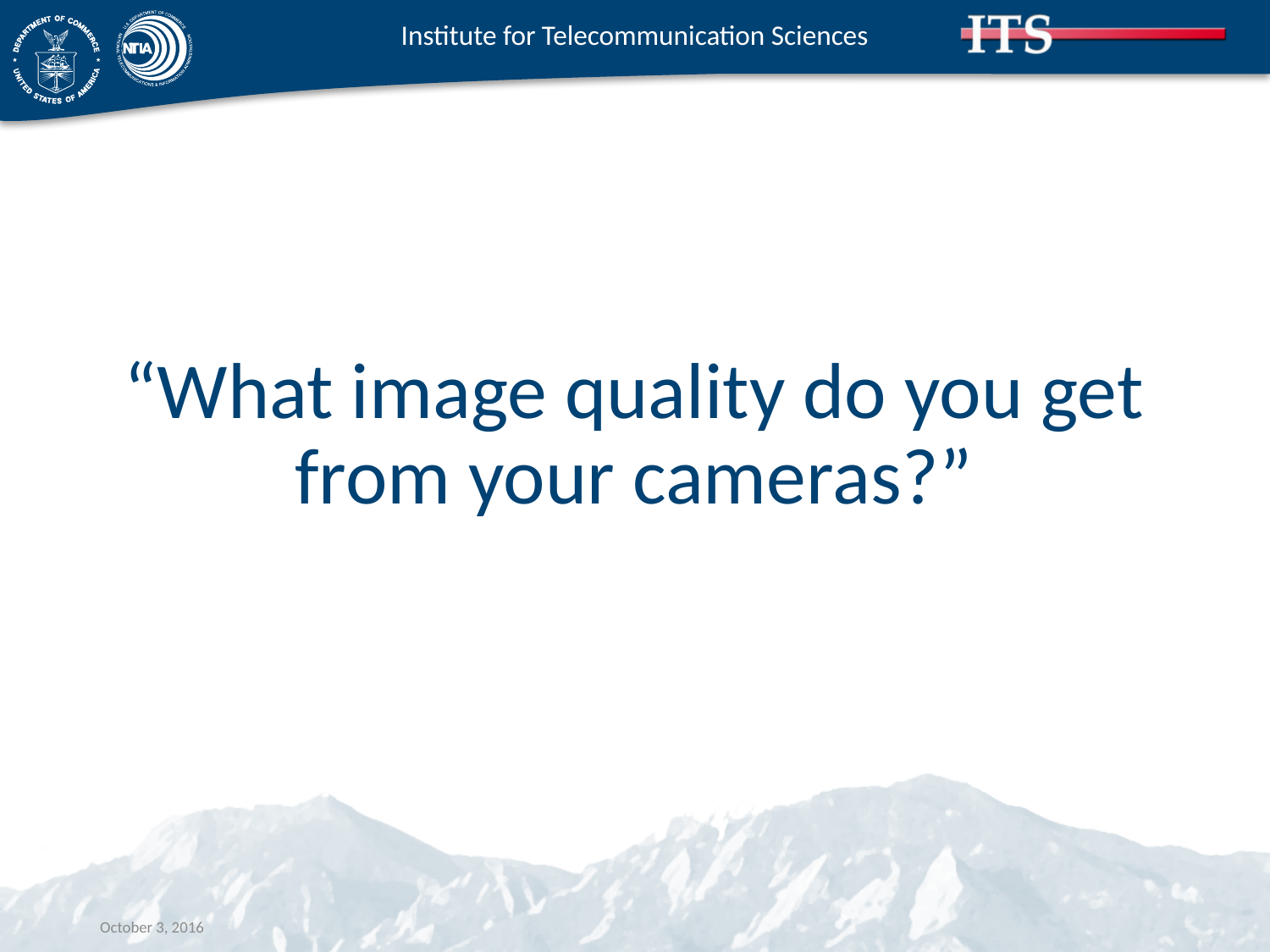

# “What image quality do you get from your cameras?”

October 3, 2016
www.its.bldrdoc.gov
5